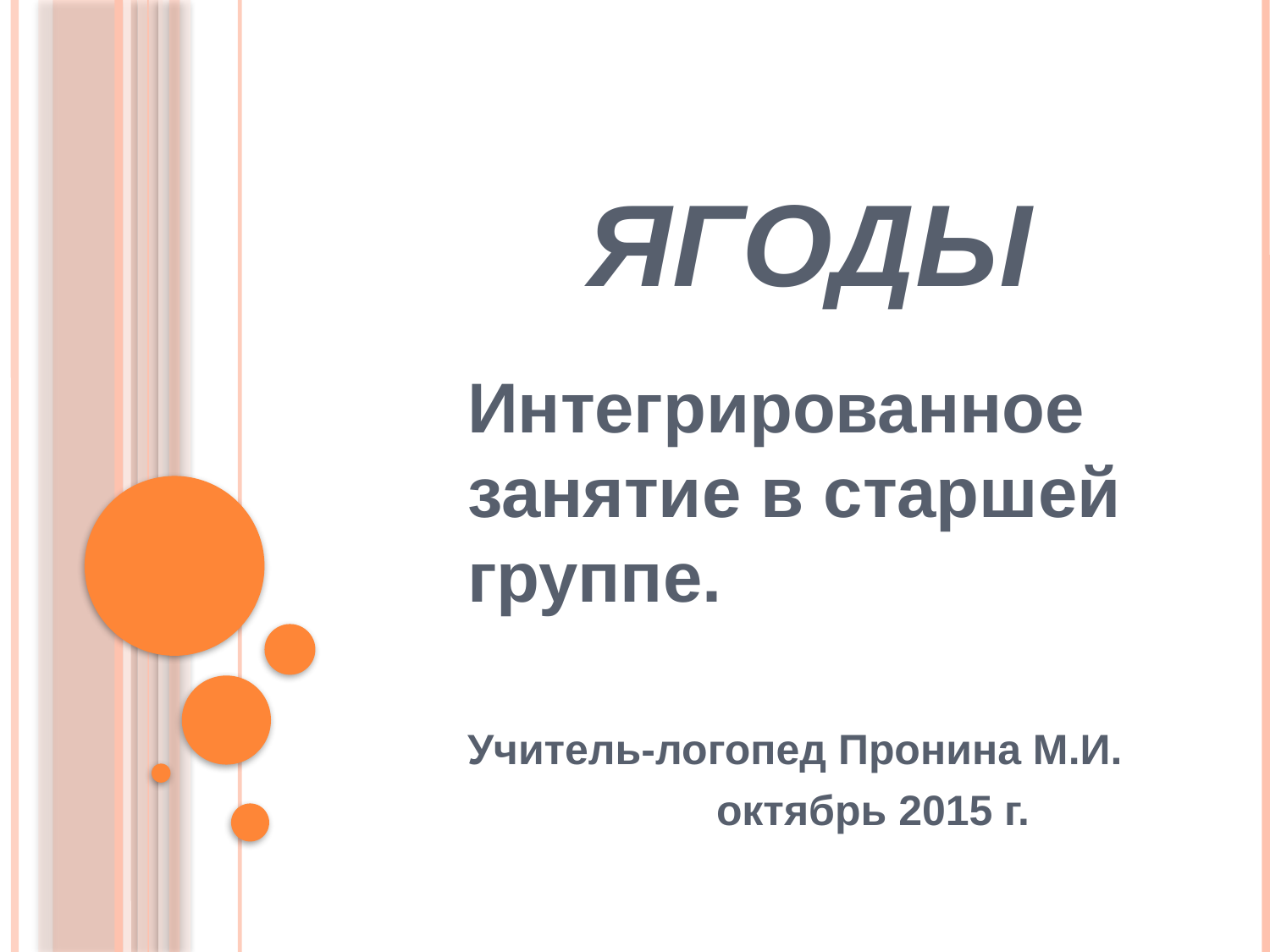

# ЯГОДЫ
Интегрированное занятие в старшей  группе.

Учитель-логопед Пронина М.И.
                     октябрь 2015 г.